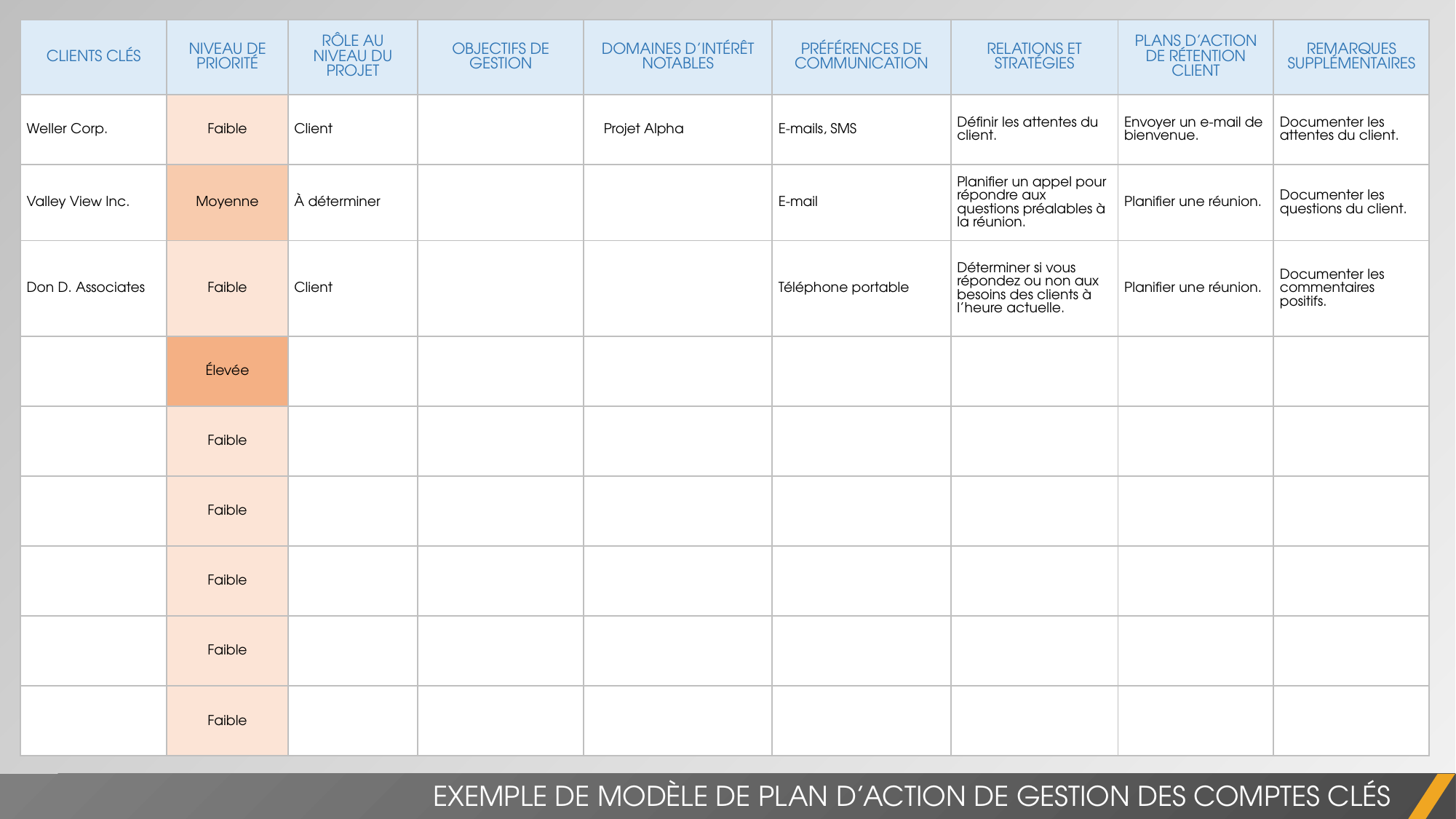

| CLIENTS CLÉS | NIVEAU DE PRIORITÉ | RÔLE AU NIVEAU DU PROJET | OBJECTIFS DE GESTION | DOMAINES D’INTÉRÊT NOTABLES | PRÉFÉRENCES DE COMMUNICATION | RELATIONS ET STRATÉGIES | PLANS D’ACTION DE RÉTENTION CLIENT | REMARQUES SUPPLÉMENTAIRES |
| --- | --- | --- | --- | --- | --- | --- | --- | --- |
| Weller Corp. | Faible | Client |  | Projet Alpha | E-mails, SMS | Définir les attentes du client. | Envoyer un e-mail de bienvenue. | Documenter les attentes du client. |
| Valley View Inc. | Moyenne | À déterminer |  |  | E-mail | Planifier un appel pour répondre aux questions préalables à la réunion. | Planifier une réunion. | Documenter les questions du client. |
| Don D. Associates | Faible | Client |  |  | Téléphone portable | Déterminer si vous répondez ou non aux besoins des clients à l’heure actuelle. | Planifier une réunion. | Documenter les commentaires positifs. |
|  | Élevée |  |  |  |  |  |  |  |
|  | Faible |  |  |  |  |  |  |  |
|  | Faible |  |  |  |  |  |  |  |
|  | Faible |  |  |  |  |  |  |  |
|  | Faible |  |  |  |  |  |  |  |
|  | Faible |  |  |  |  |  |  |  |
EXEMPLE DE MODÈLE DE PLAN D’ACTION DE GESTION DES COMPTES CLÉS
RAPPORT DE PROJET